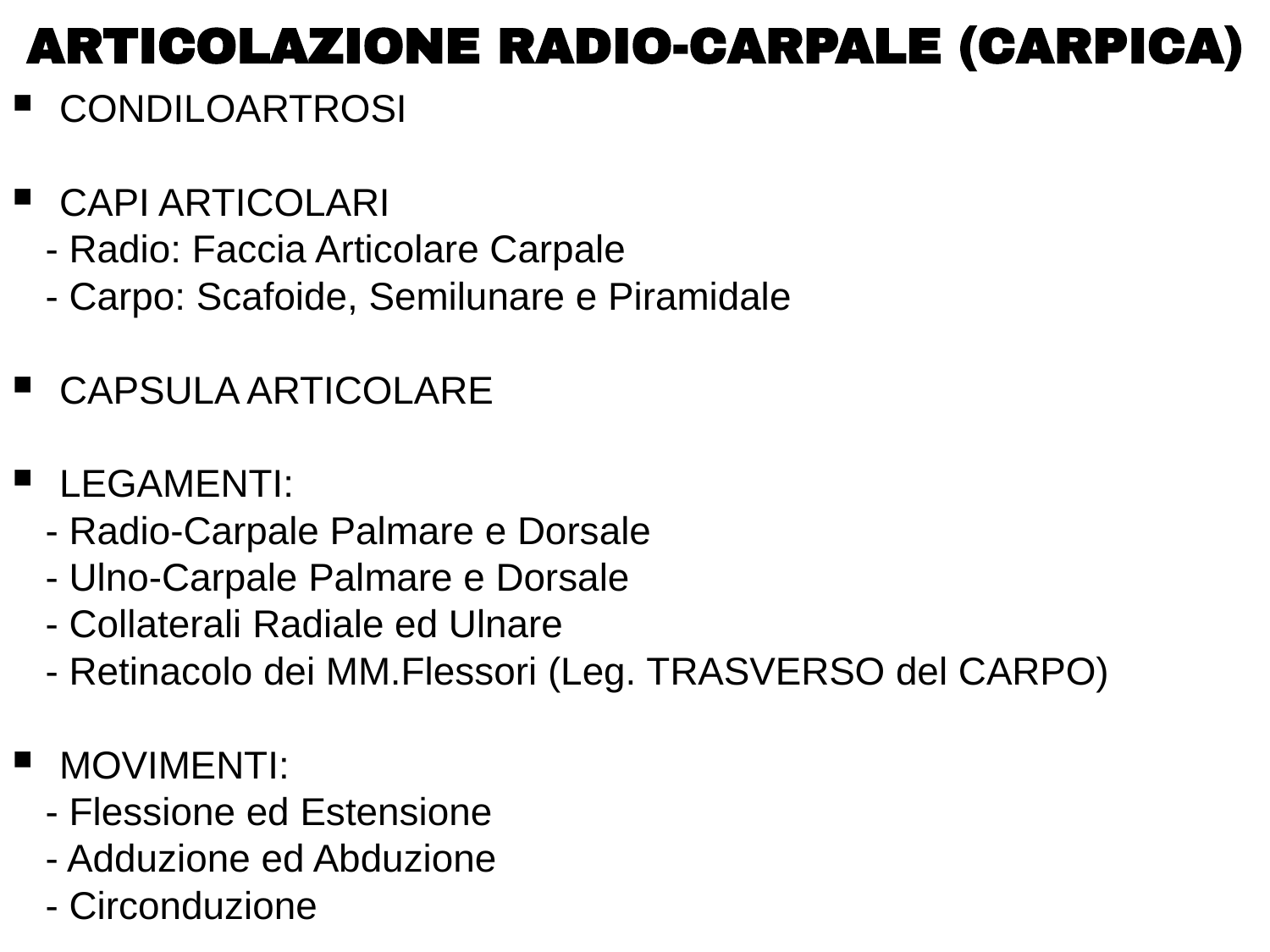

ARTICOLAZIONE RADIO-CARPALE (CARPICA)
CONDILOARTROSI

CAPI ARTICOLARI
   - Radio: Faccia Articolare Carpale
   - Carpo: Scafoide, Semilunare e Piramidale

CAPSULA ARTICOLARE

LEGAMENTI:
   - Radio-Carpale Palmare e Dorsale
   - Ulno-Carpale Palmare e Dorsale
   - Collaterali Radiale ed Ulnare
   - Retinacolo dei MM.Flessori (Leg. TRASVERSO del CARPO)

MOVIMENTI:
   - Flessione ed Estensione
   - Adduzione ed Abduzione
   - Circonduzione